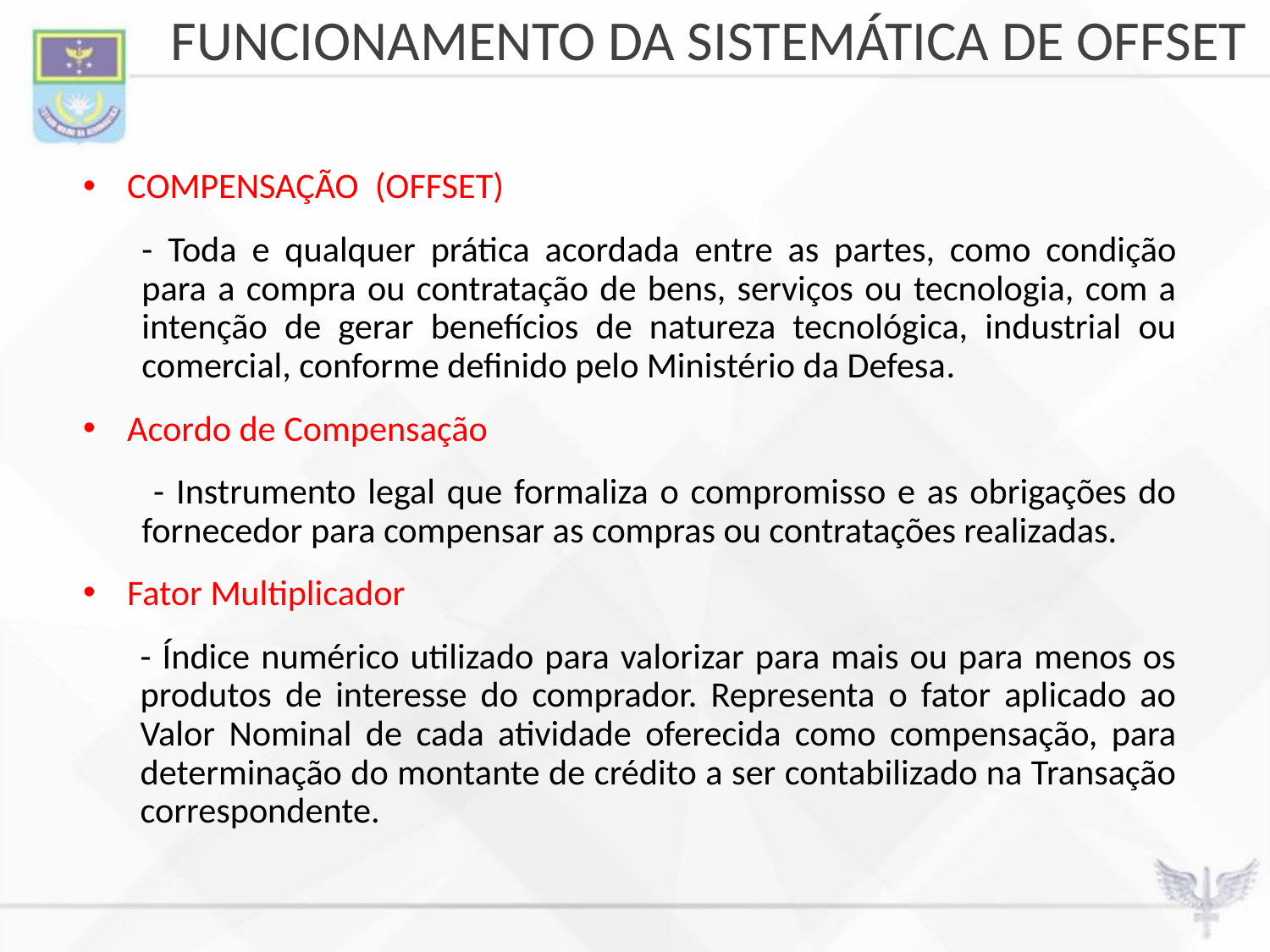

# FUNCIONAMENTO DA SISTEMÁTICA DE OFFSET
COMPENSAÇÃO  (OFFSET)
- Toda e qualquer prática acordada entre as partes, como condição para a compra ou contratação de bens, serviços ou tecnologia, com a intenção de gerar benefícios de natureza tecnológica, industrial ou comercial, conforme definido pelo Ministério da Defesa.
Acordo de Compensação
 - Instrumento legal que formaliza o compromisso e as obrigações do fornecedor para compensar as compras ou contratações realizadas.
Fator Multiplicador
- Índice numérico utilizado para valorizar para mais ou para menos os produtos de interesse do comprador. Representa o fator aplicado ao Valor Nominal de cada atividade oferecida como compensação, para determinação do montante de crédito a ser contabilizado na Transação correspondente.